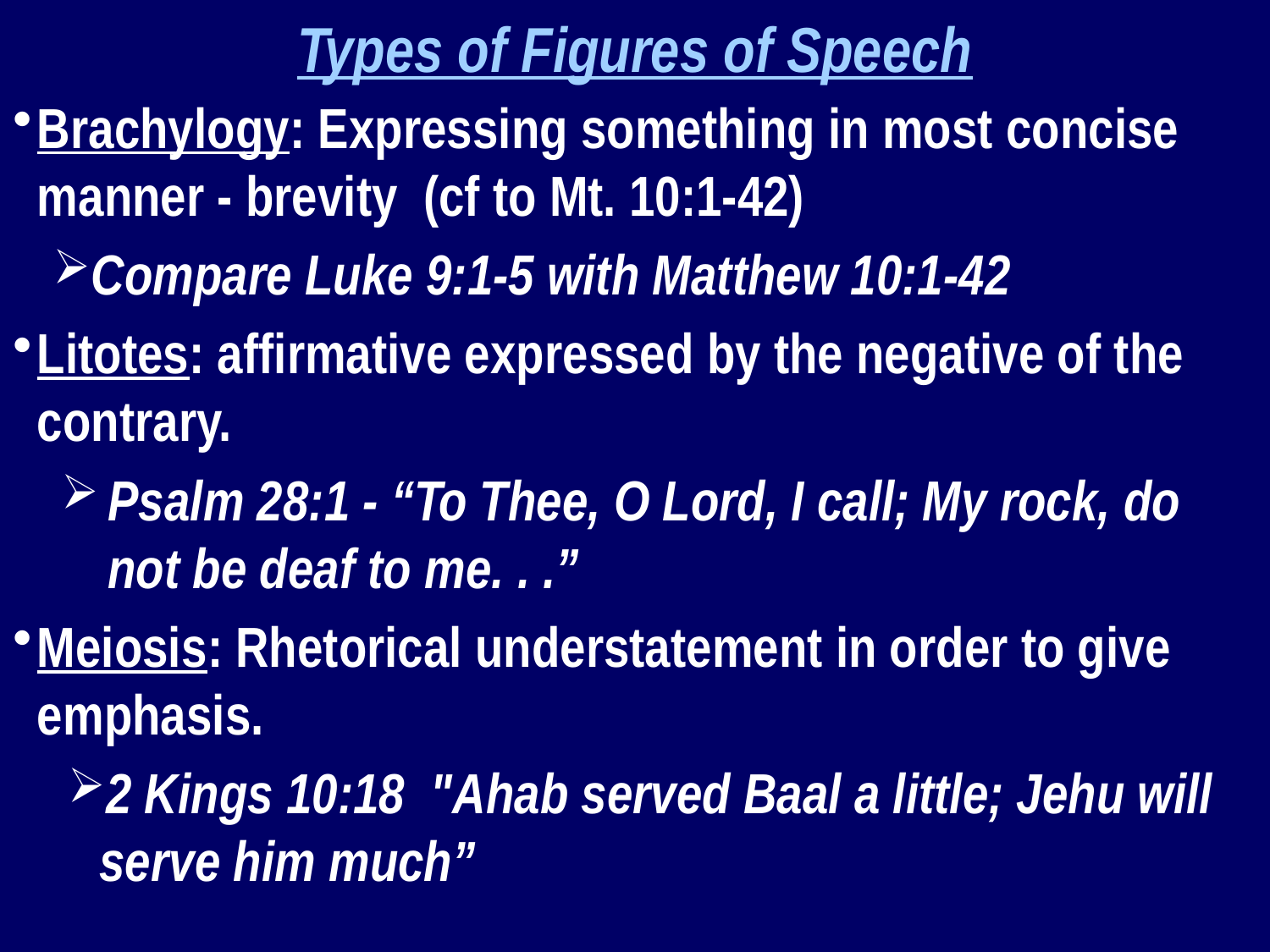

Types of Figures of Speech
Brachylogy: Expressing something in most concise manner - brevity  (cf to Mt. 10:1-42)
Compare Luke 9:1-5 with Matthew 10:1-42
Litotes: affirmative expressed by the negative of the contrary.
Psalm 28:1 - “To Thee, O Lord, I call; My rock, do not be deaf to me. . .”
Meiosis: Rhetorical understatement in order to give emphasis.
2 Kings 10:18  "Ahab served Baal a little; Jehu will serve him much”